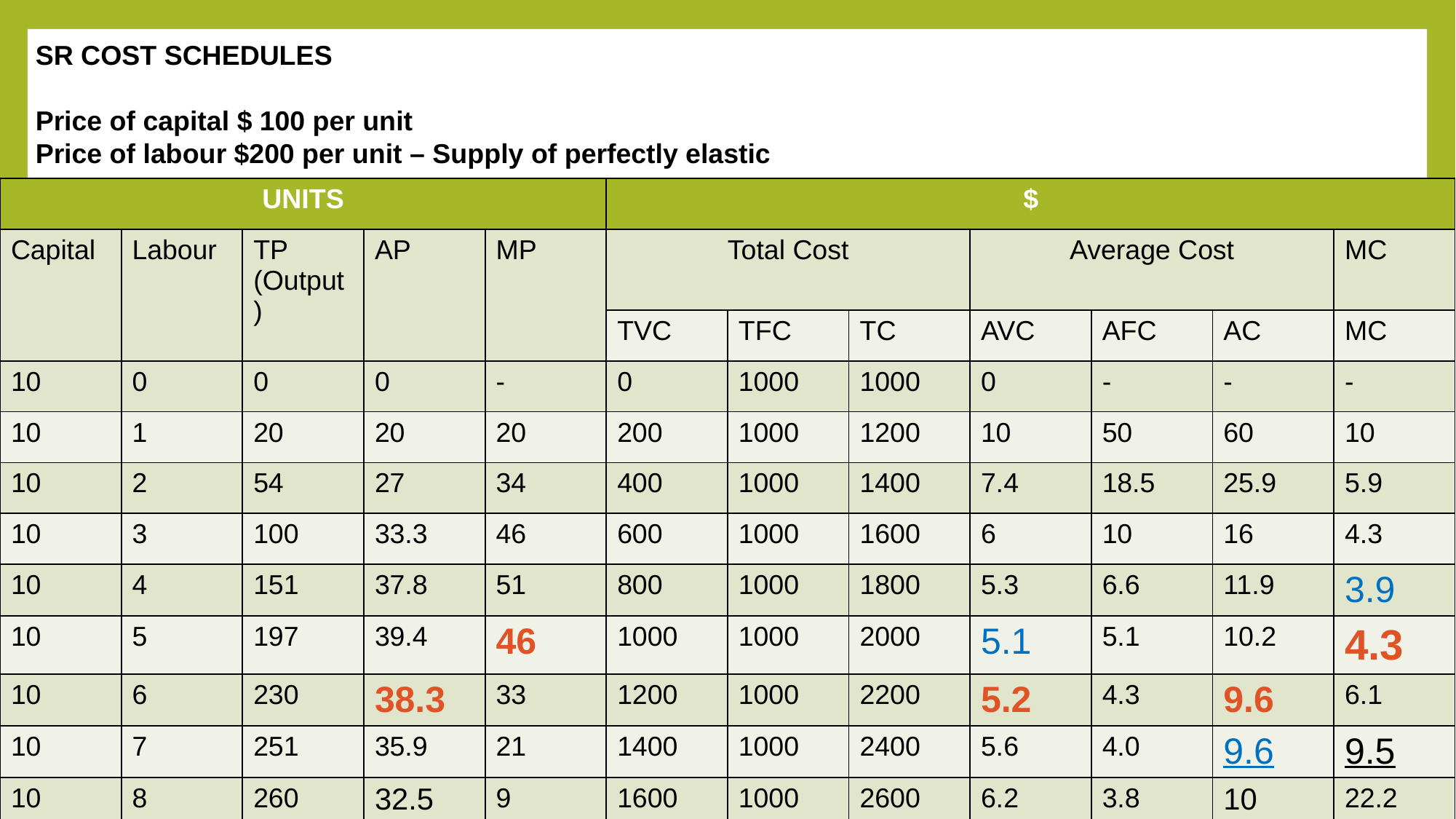

SR COST SCHEDULES

Price of capital $ 100 per unit
Price of labour $200 per unit – Supply of perfectly elastic
| UNITS |  |  |  |  | $ |  |  |  |  |  |  |
| --- | --- | --- | --- | --- | --- | --- | --- | --- | --- | --- | --- |
| Capital | Labour | TP (Output) | AP | MP | Total Cost |  |  | Average Cost |  |  | MC |
|  |  |  |  |  | TVC | TFC | TC | AVC | AFC | AC | MC |
| 10 | 0 | 0 | 0 | - | 0 | 1000 | 1000 | 0 | - | - | - |
| 10 | 1 | 20 | 20 | 20 | 200 | 1000 | 1200 | 10 | 50 | 60 | 10 |
| 10 | 2 | 54 | 27 | 34 | 400 | 1000 | 1400 | 7.4 | 18.5 | 25.9 | 5.9 |
| 10 | 3 | 100 | 33.3 | 46 | 600 | 1000 | 1600 | 6 | 10 | 16 | 4.3 |
| 10 | 4 | 151 | 37.8 | 51 | 800 | 1000 | 1800 | 5.3 | 6.6 | 11.9 | 3.9 |
| 10 | 5 | 197 | 39.4 | 46 | 1000 | 1000 | 2000 | 5.1 | 5.1 | 10.2 | 4.3 |
| 10 | 6 | 230 | 38.3 | 33 | 1200 | 1000 | 2200 | 5.2 | 4.3 | 9.6 | 6.1 |
| 10 | 7 | 251 | 35.9 | 21 | 1400 | 1000 | 2400 | 5.6 | 4.0 | 9.6 | 9.5 |
| 10 | 8 | 260 | 32.5 | 9 | 1600 | 1000 | 2600 | 6.2 | 3.8 | 10 | 22.2 |